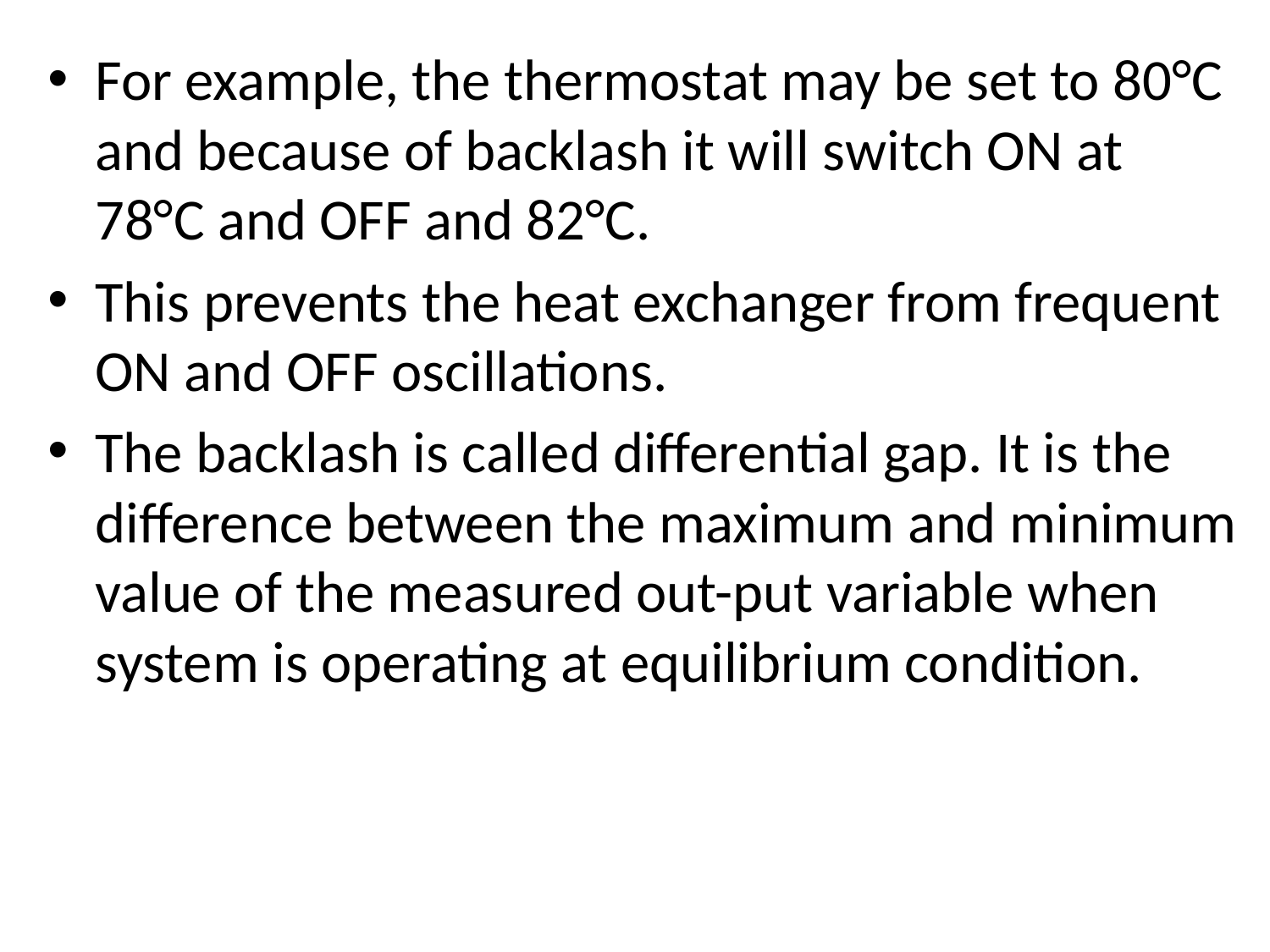

For example, the thermostat may be set to 80°C and because of backlash it will switch ON at 78°C and OFF and 82°C.
This prevents the heat exchanger from frequent ON and OFF oscillations.
The backlash is called differential gap. It is the difference between the maximum and minimum value of the measured out-put variable when system is operating at equilibrium condition.